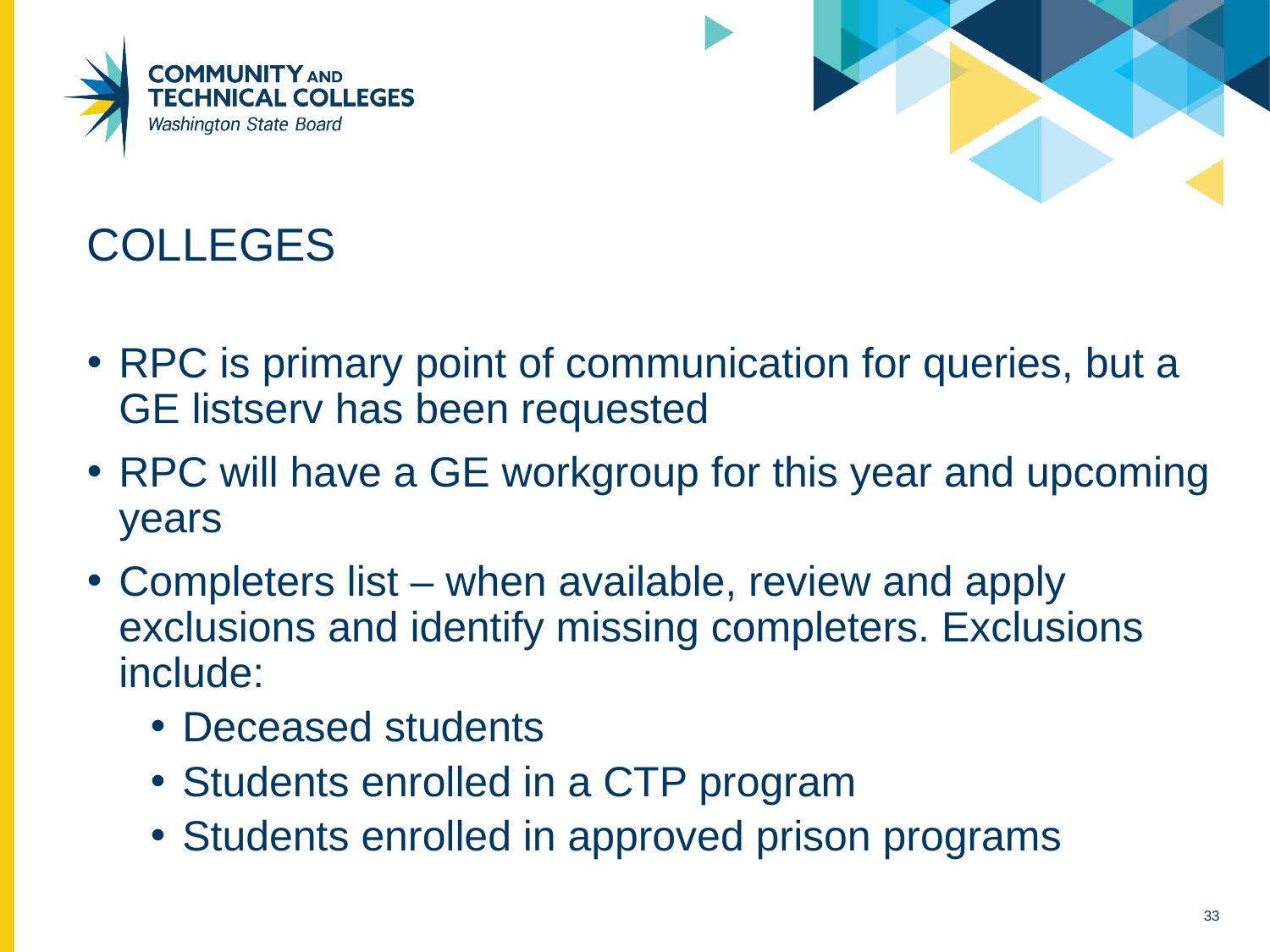

# colleges
RPC is primary point of communication for queries, but a GE listserv has been requested
RPC will have a GE workgroup for this year and upcoming years
Completers list – when available, review and apply exclusions and identify missing completers. Exclusions include:
Deceased students
Students enrolled in a CTP program
Students enrolled in approved prison programs
33